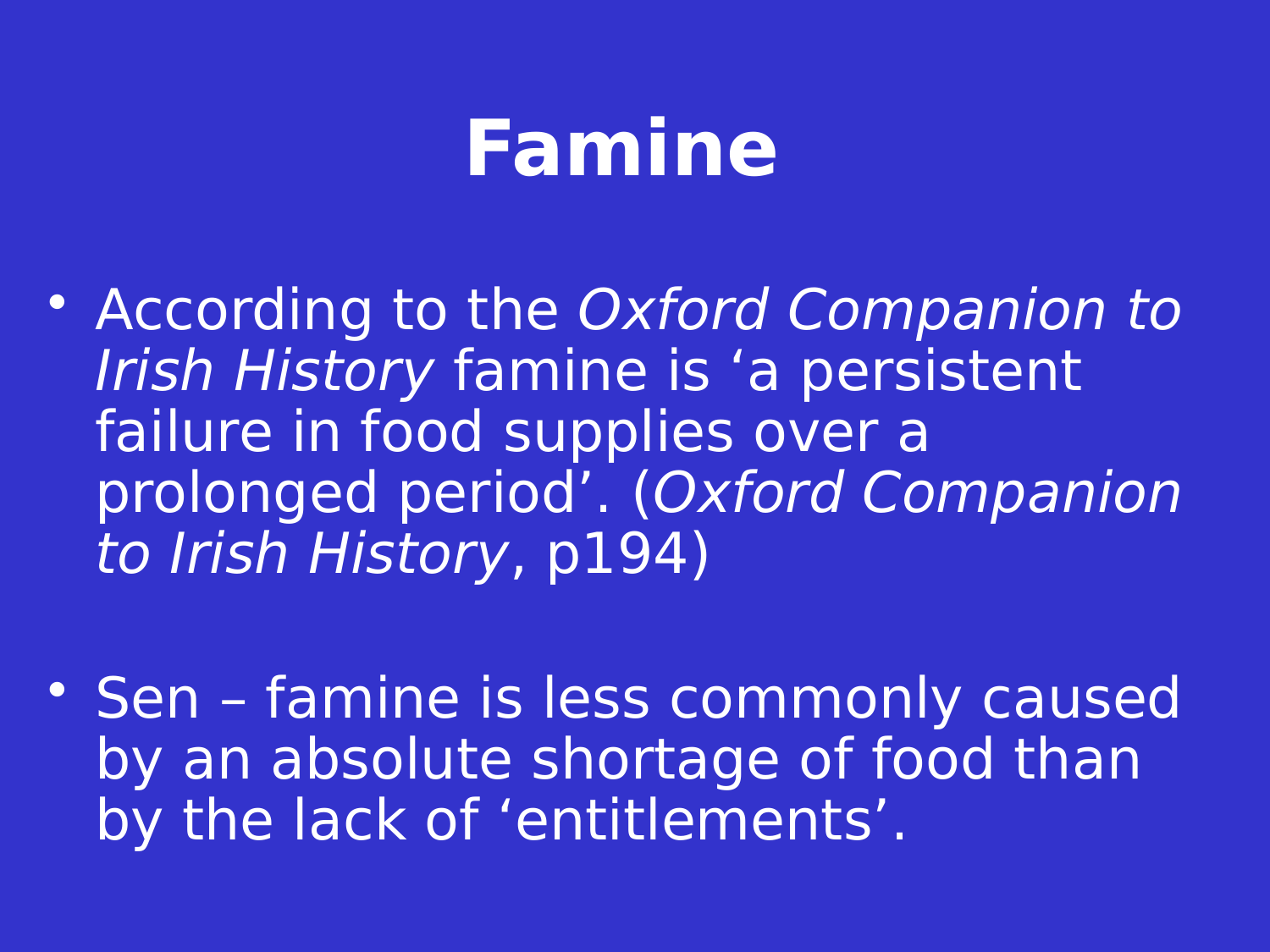

# Famine
According to the Oxford Companion to Irish History famine is ‘a persistent failure in food supplies over a prolonged period’. (Oxford Companion to Irish History, p194)

Sen – famine is less commonly caused by an absolute shortage of food than by the lack of ‘entitlements’.